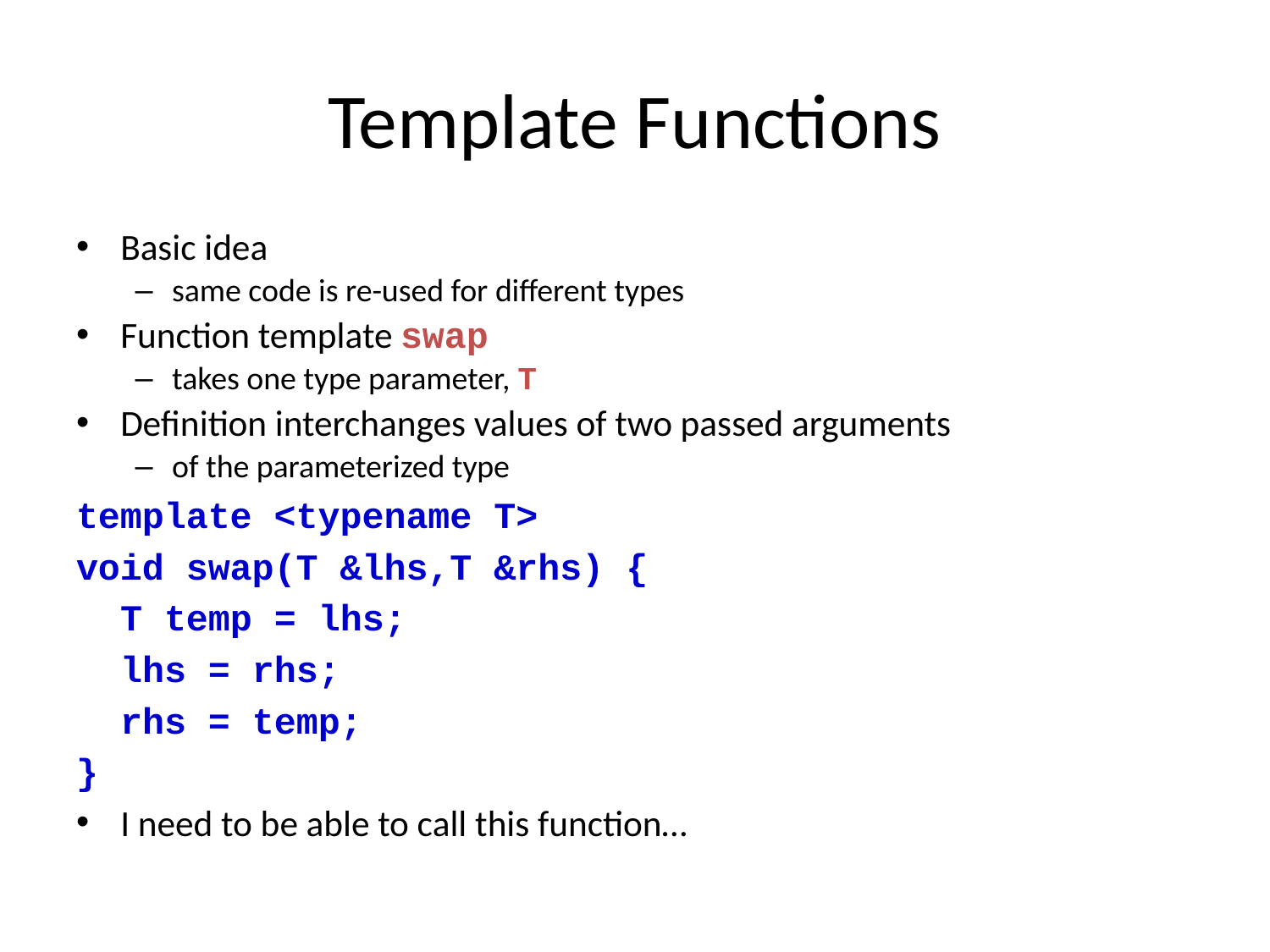

# Template Functions
Basic idea
same code is re-used for different types
Function template swap
takes one type parameter, T
Definition interchanges values of two passed arguments
of the parameterized type
template <typename T>
void swap(T &lhs,T &rhs) {
  T temp = lhs;
  lhs = rhs;
  rhs = temp;
}
I need to be able to call this function…